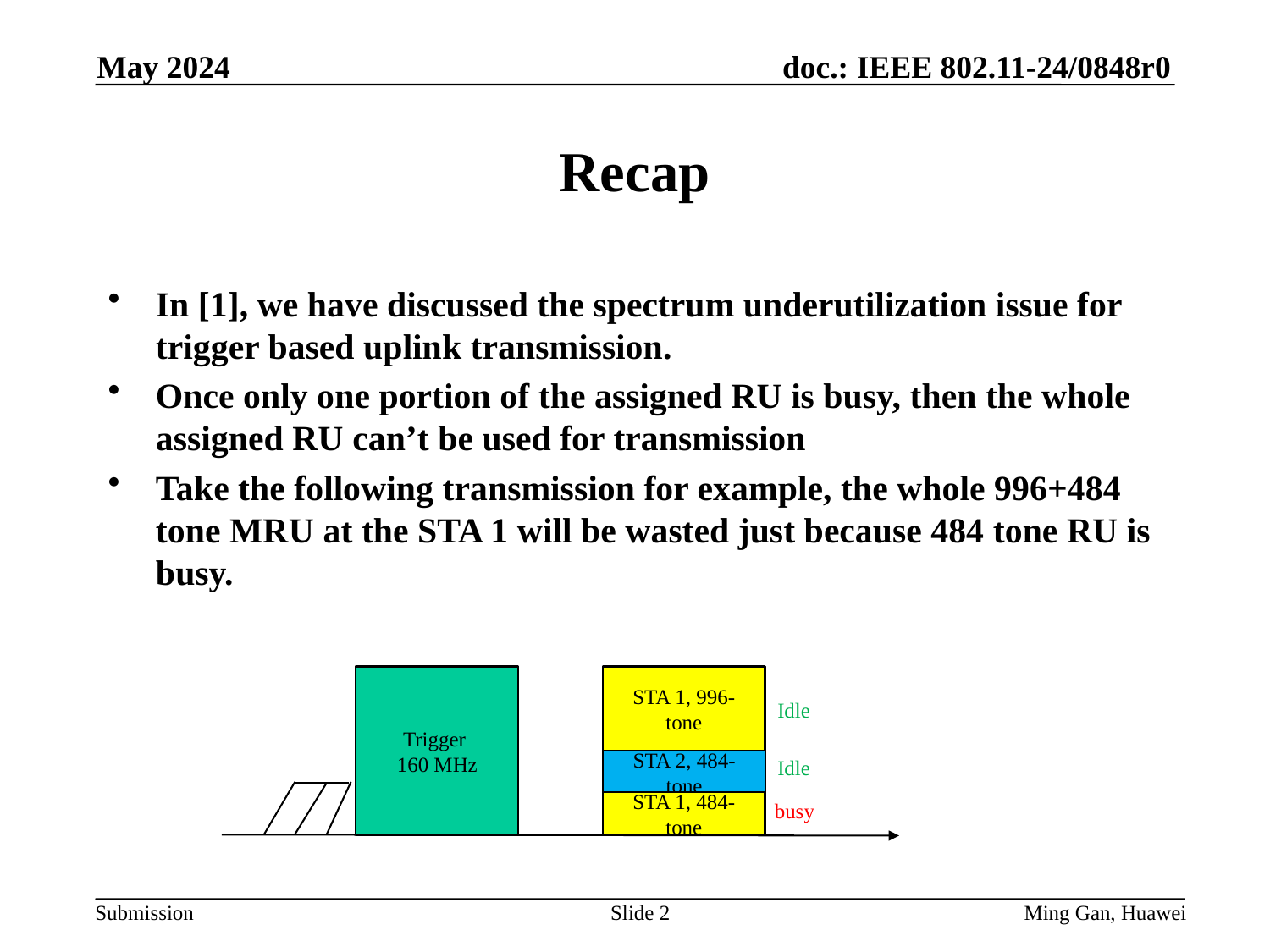

May 2024
# Recap
In [1], we have discussed the spectrum underutilization issue for trigger based uplink transmission.
Once only one portion of the assigned RU is busy, then the whole assigned RU can’t be used for transmission
Take the following transmission for example, the whole 996+484 tone MRU at the STA 1 will be wasted just because 484 tone RU is busy.
Trigger
160 MHz
STA 1, 996-tone
Idle
Idle
STA 2, 484-tone
busy
STA 1, 484-tone
Slide 2
Ming Gan, Huawei